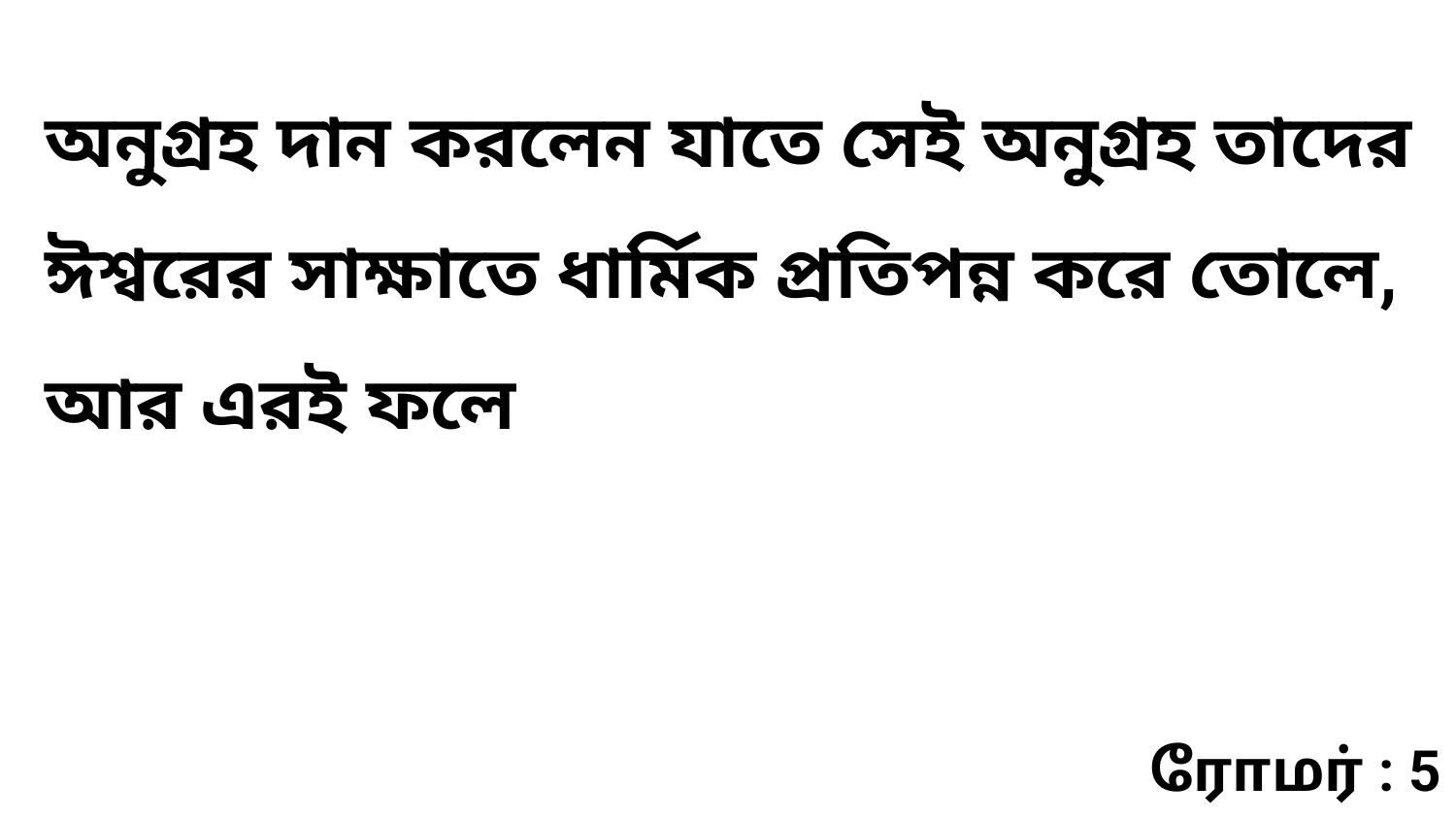

অনুগ্রহ দান করলেন যাতে সেই অনুগ্রহ তাদের ঈশ্বরের সাক্ষাতে ধার্মিক প্রতিপন্ন করে তোলে, আর এরই ফলে
ரோமர் : 5